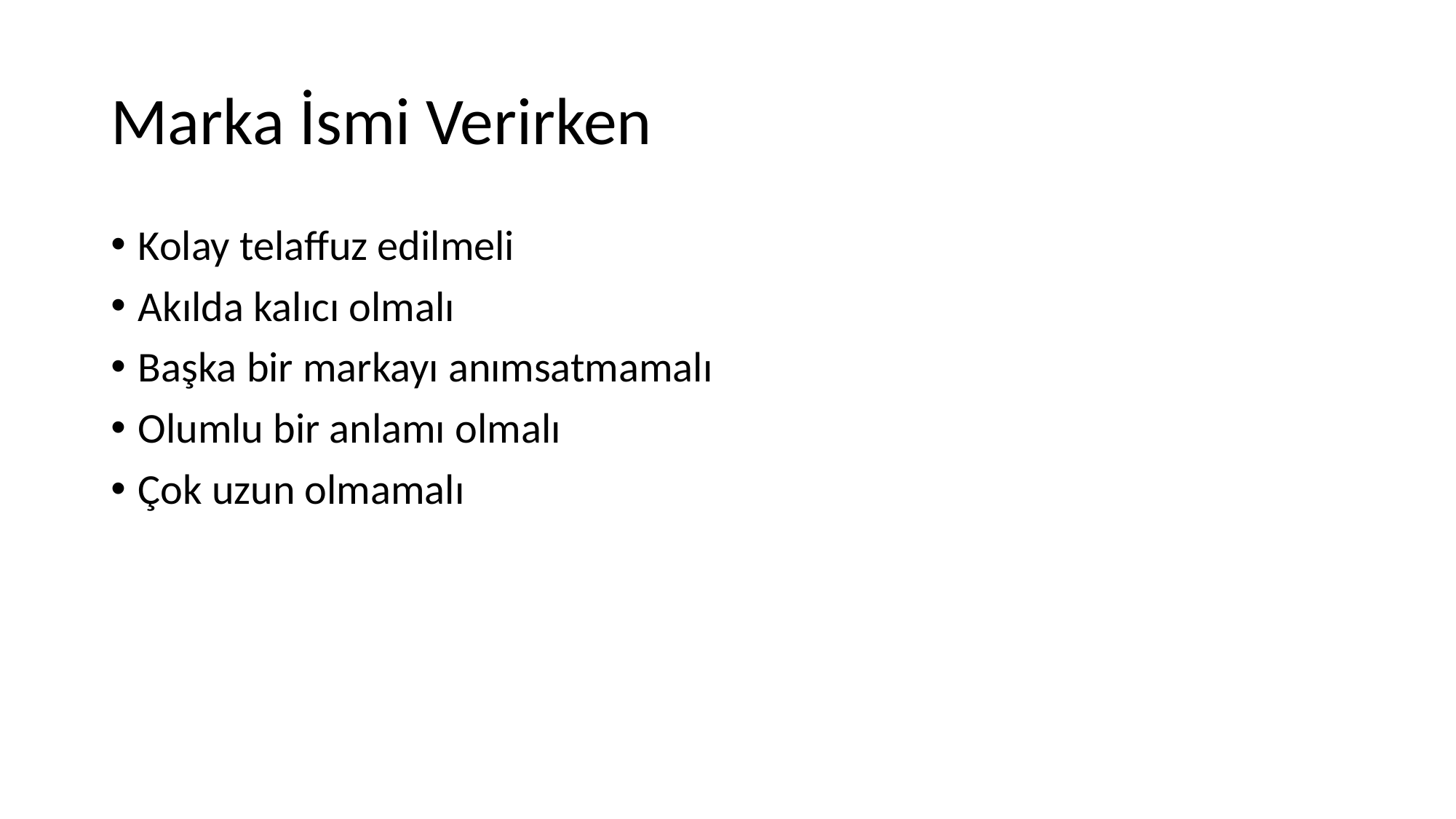

# Marka İsmi Verirken
Kolay telaffuz edilmeli
Akılda kalıcı olmalı
Başka bir markayı anımsatmamalı
Olumlu bir anlamı olmalı
Çok uzun olmamalı